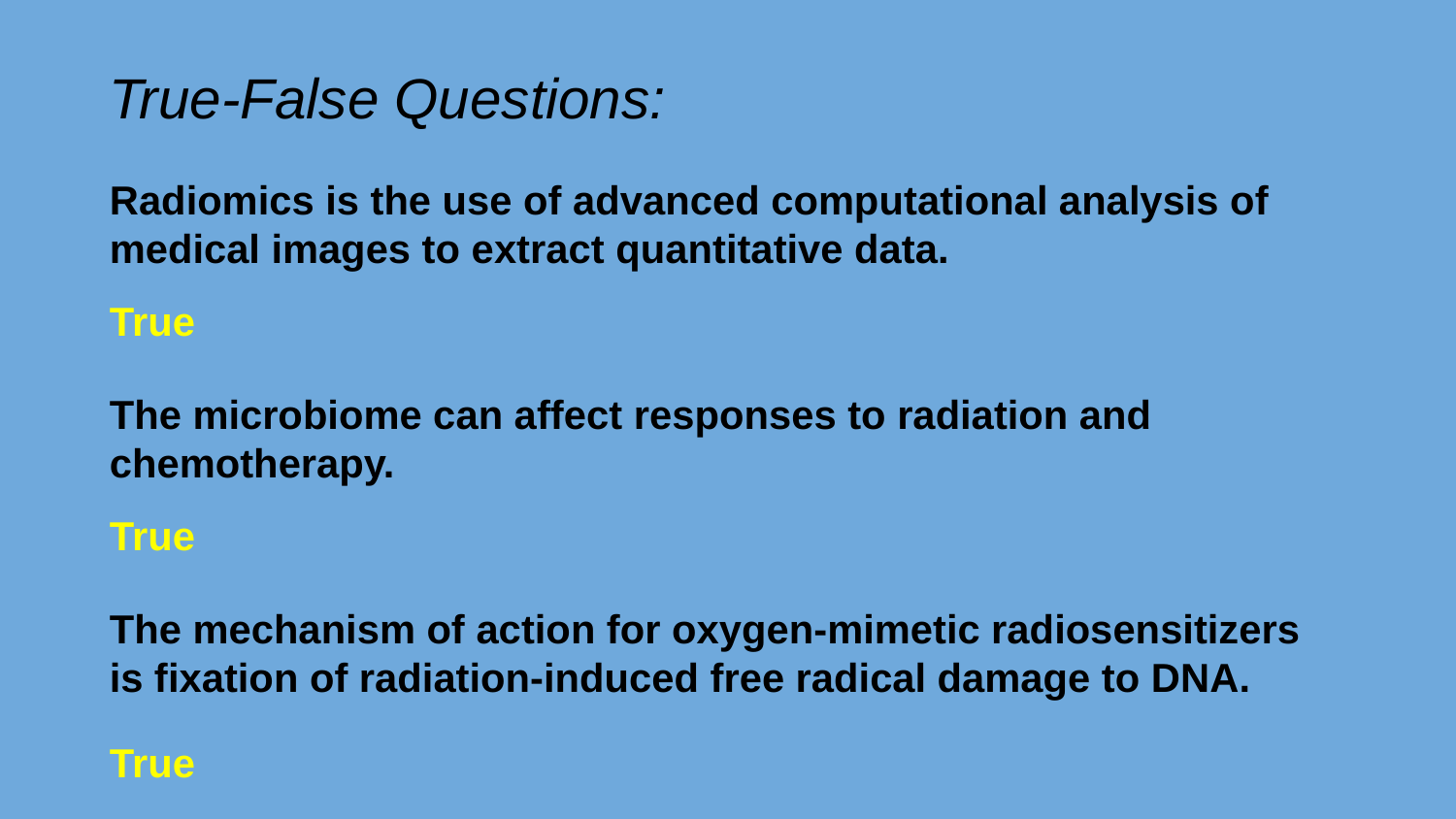

True-False Questions:
Radiomics is the use of advanced computational analysis of medical images to extract quantitative data.
True
The microbiome can affect responses to radiation and chemotherapy.
True
The mechanism of action for oxygen-mimetic radiosensitizers is fixation of radiation-induced free radical damage to DNA.
True